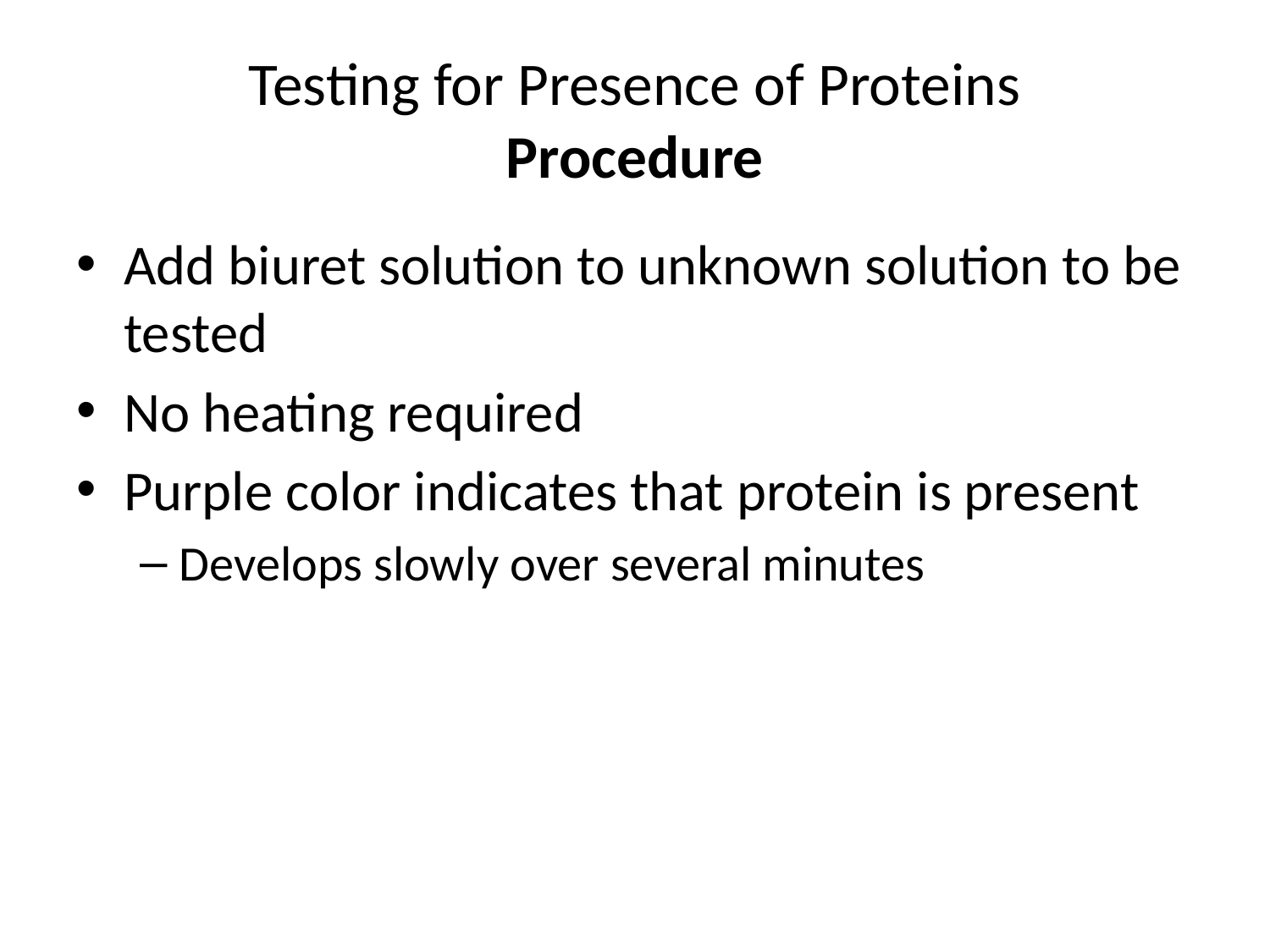

# Testing for Presence of Proteins Procedure
Add biuret solution to unknown solution to be tested
No heating required
Purple color indicates that protein is present
Develops slowly over several minutes